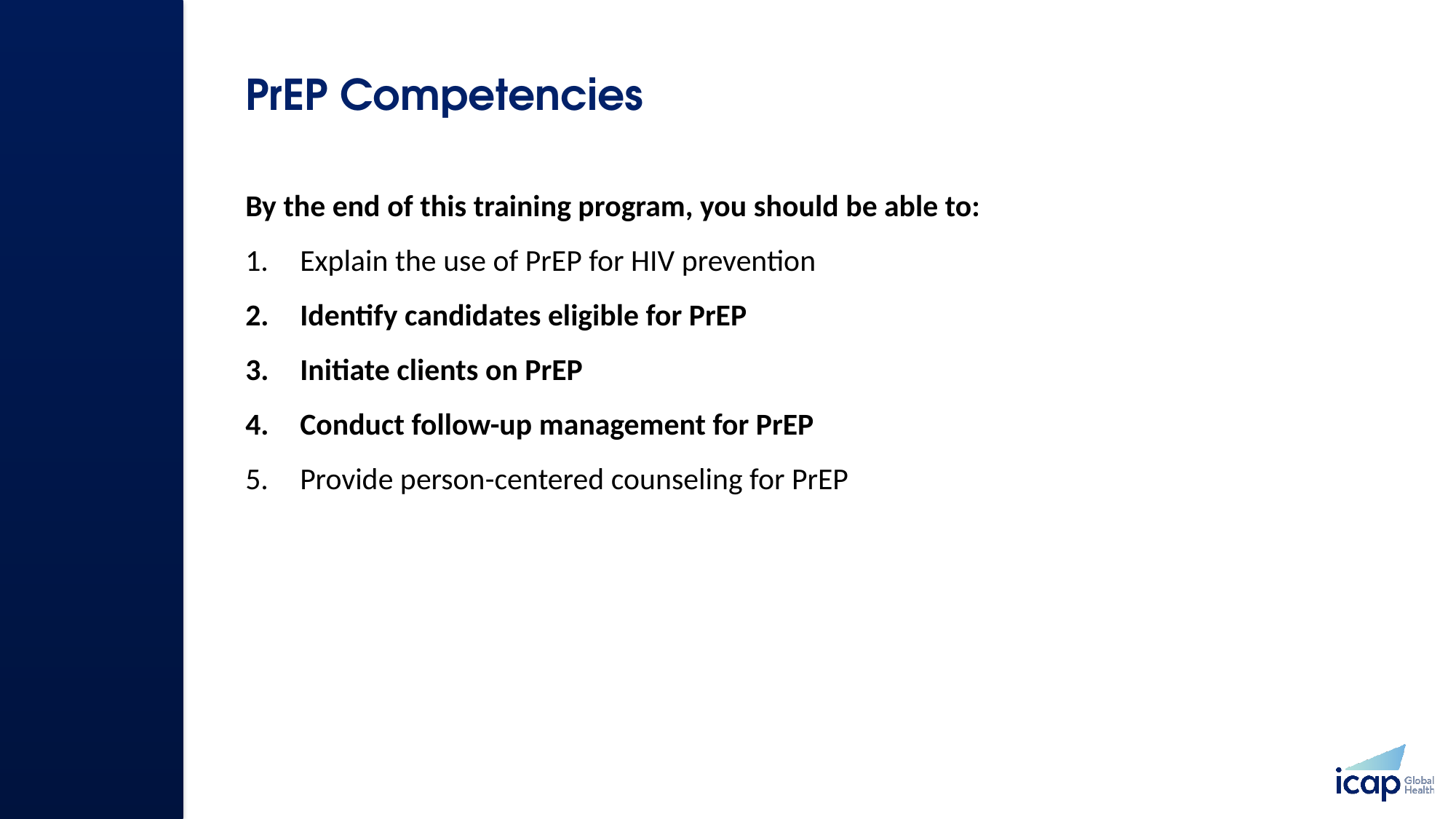

# PrEP Competencies​
By the end of this training program, you should be able to:​
Explain the use of PrEP for HIV prevention​
Identify candidates eligible for PrEP​
Initiate clients on PrEP​
Conduct follow-up management for PrEP ​
Provide person-centered counseling for PrEP​​